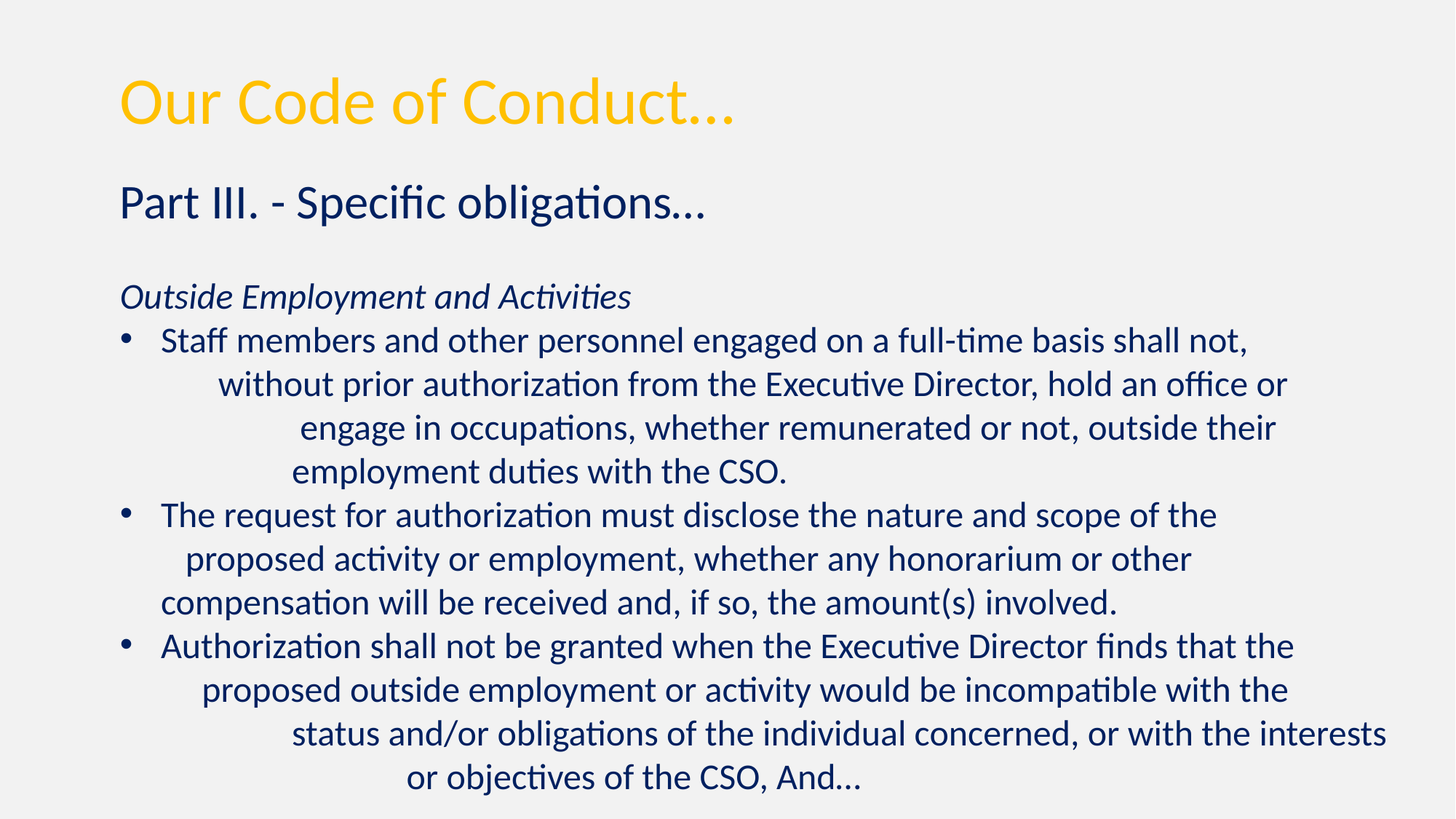

Our Code of Conduct…

	Part III. - Specific obligations…

Outside Employment and Activities
Staff members and other personnel engaged on a full-time basis shall not,                               without prior authorization from the Executive Director, hold an office or                                     engage in occupations, whether remunerated or not, outside their                                     employment duties with the CSO.
The request for authorization must disclose the nature and scope of the                               proposed activity or employment, whether any honorarium or other                            compensation will be received and, if so, the amount(s) involved.
Authorization shall not be granted when the Executive Director finds that the                        proposed outside employment or activity would be incompatible with the                                   status and/or obligations of the individual concerned, or with the interests                                      or objectives of the CSO, And…